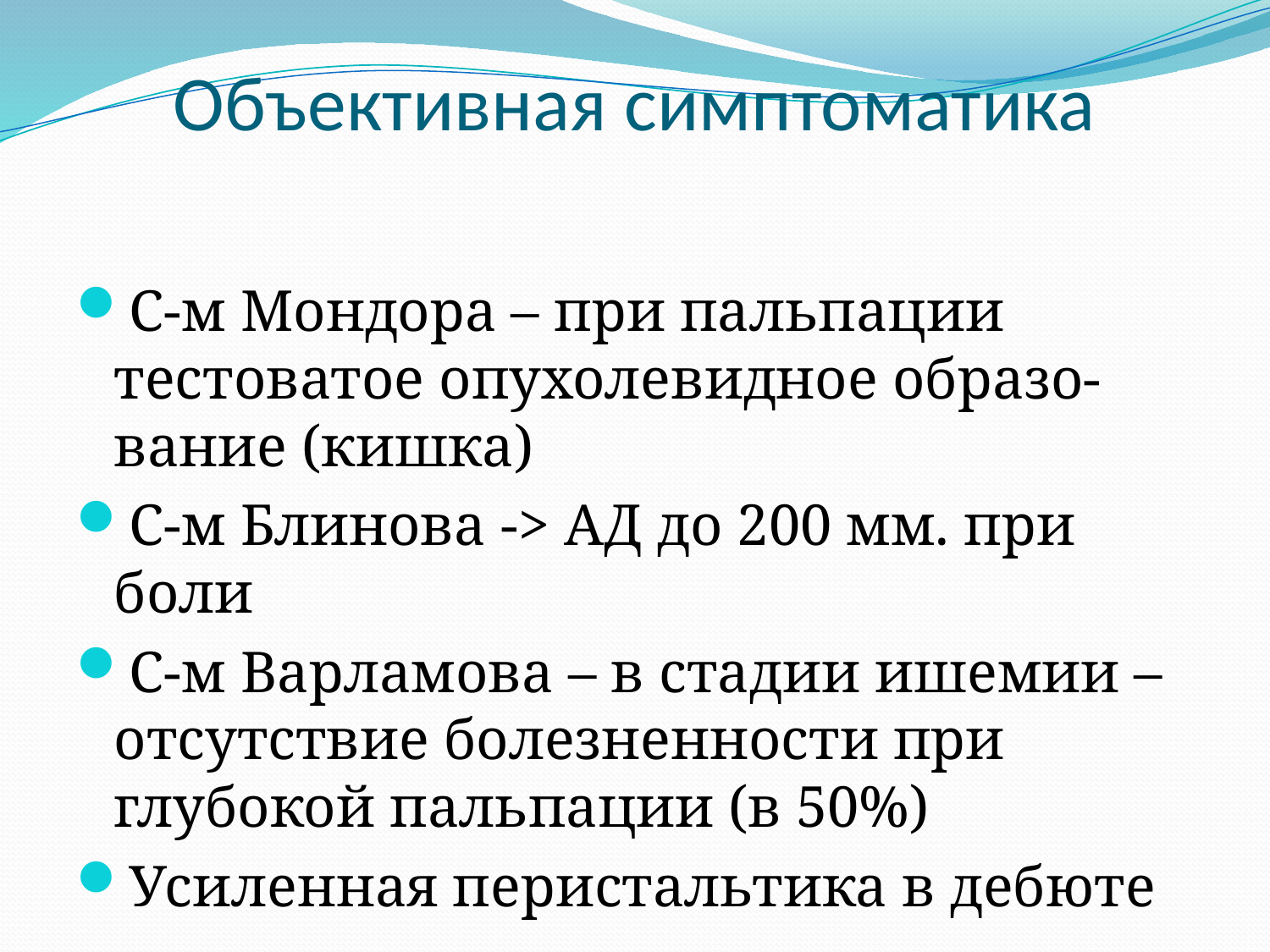

# Объективная симптоматика
С-м Мондора – при пальпации тестоватое опухолевидное образо-вание (кишка)
С-м Блинова -> АД до 200 мм. при боли
С-м Варламова – в стадии ишемии – отсутствие болезненности при глубокой пальпации (в 50%)
Усиленная перистальтика в дебюте